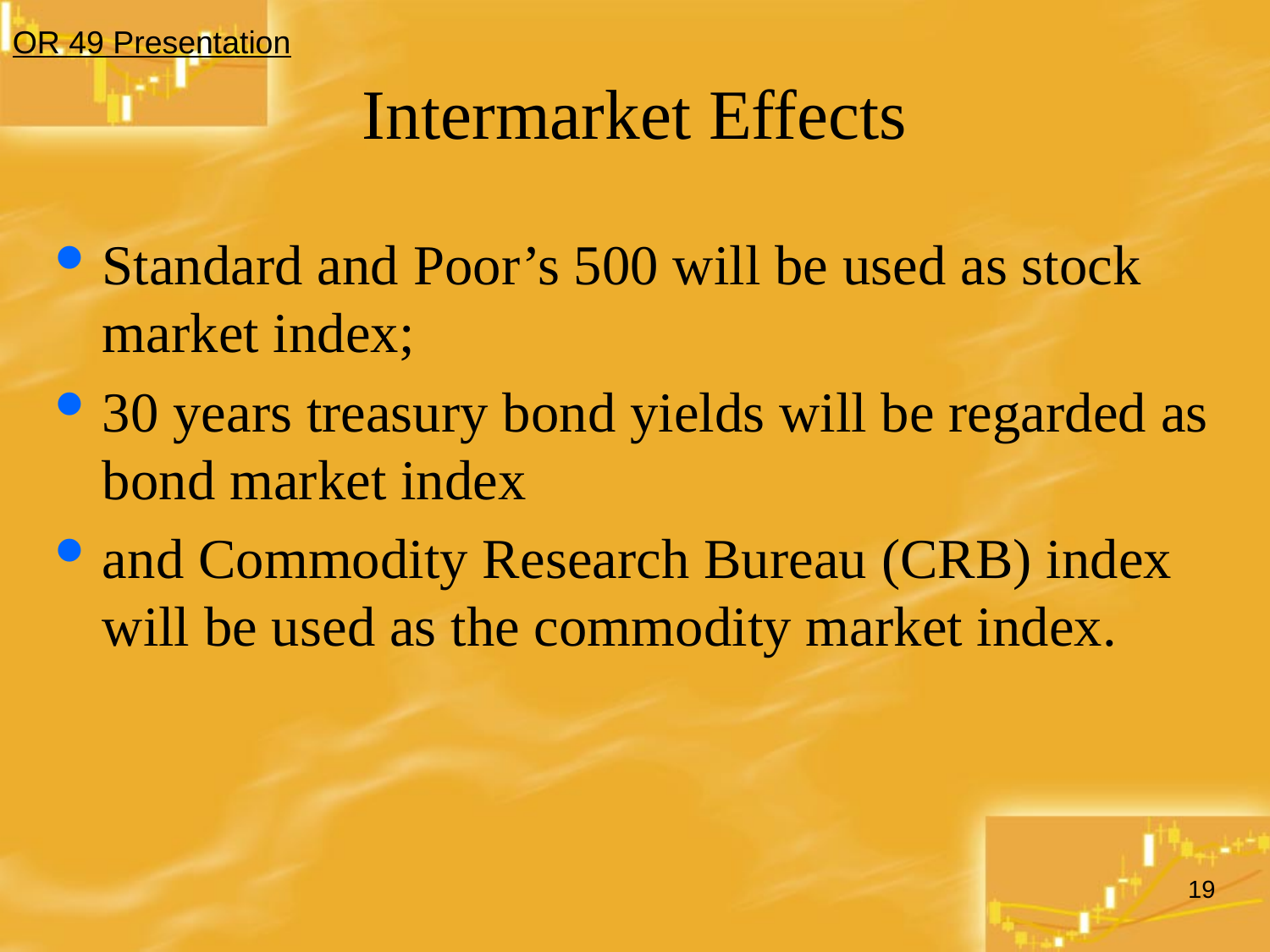

OR 49 Presentation

# Intermarket Effects
Standard and Poor’s 500 will be used as stock market index;
30 years treasury bond yields will be regarded as bond market index
and Commodity Research Bureau (CRB) index will be used as the commodity market index.

19